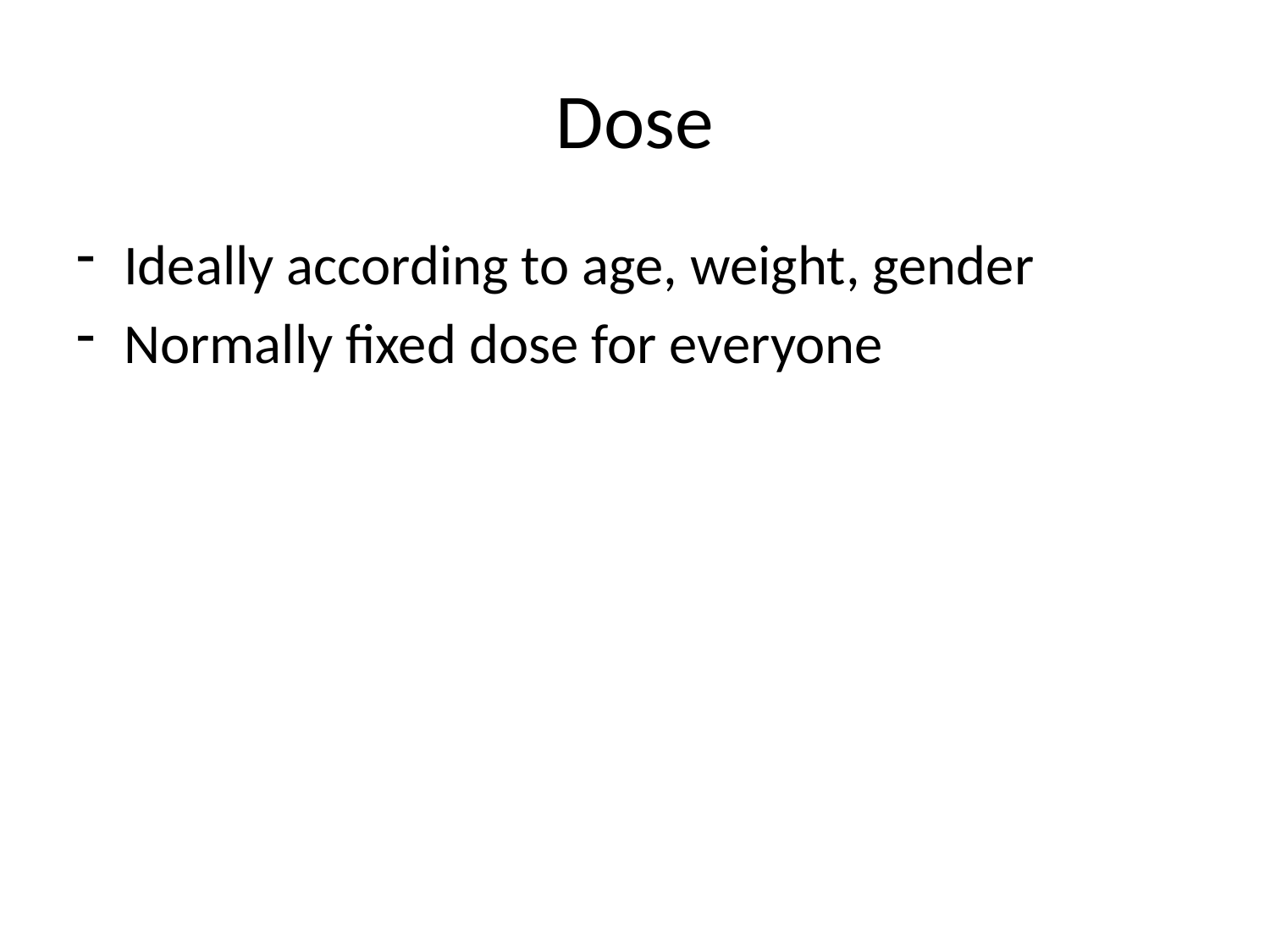

# Dose
Ideally according to age, weight, gender
Normally fixed dose for everyone